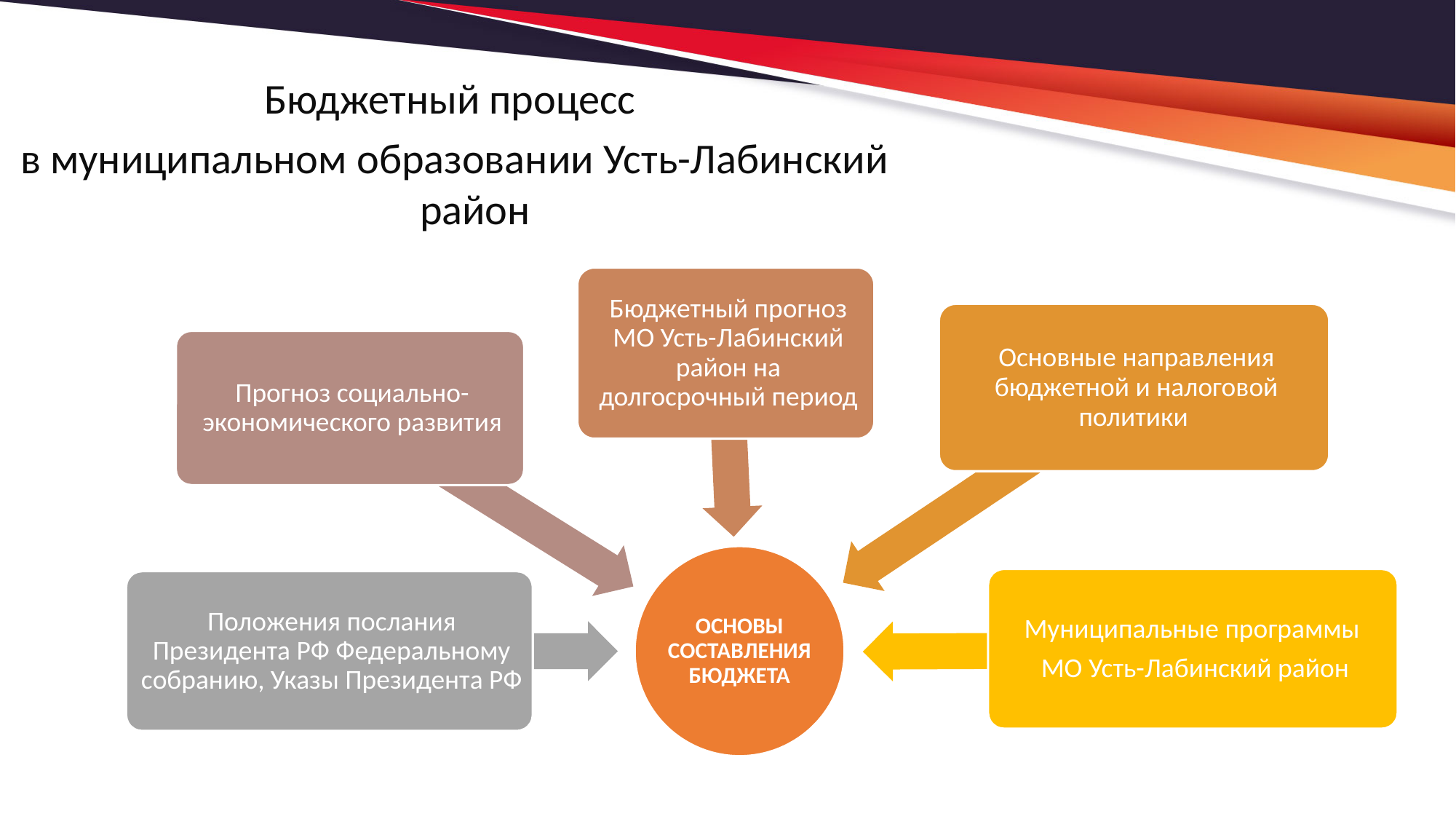

Бюджетный процесс
в муниципальном образовании Усть-Лабинский район
ОСНОВЫ СОСТАВЛЕНИЯ БЮДЖЕТА
Положения послания Президента РФ Федеральному собранию, Указы Президента РФ
Прогноз социально-экономического развития
Бюджетный прогноз МО Усть-Лабинский район на долгосрочный период
Основные направления бюджетной и налоговой политики
Муниципальные программы
МО Усть-Лабинский район